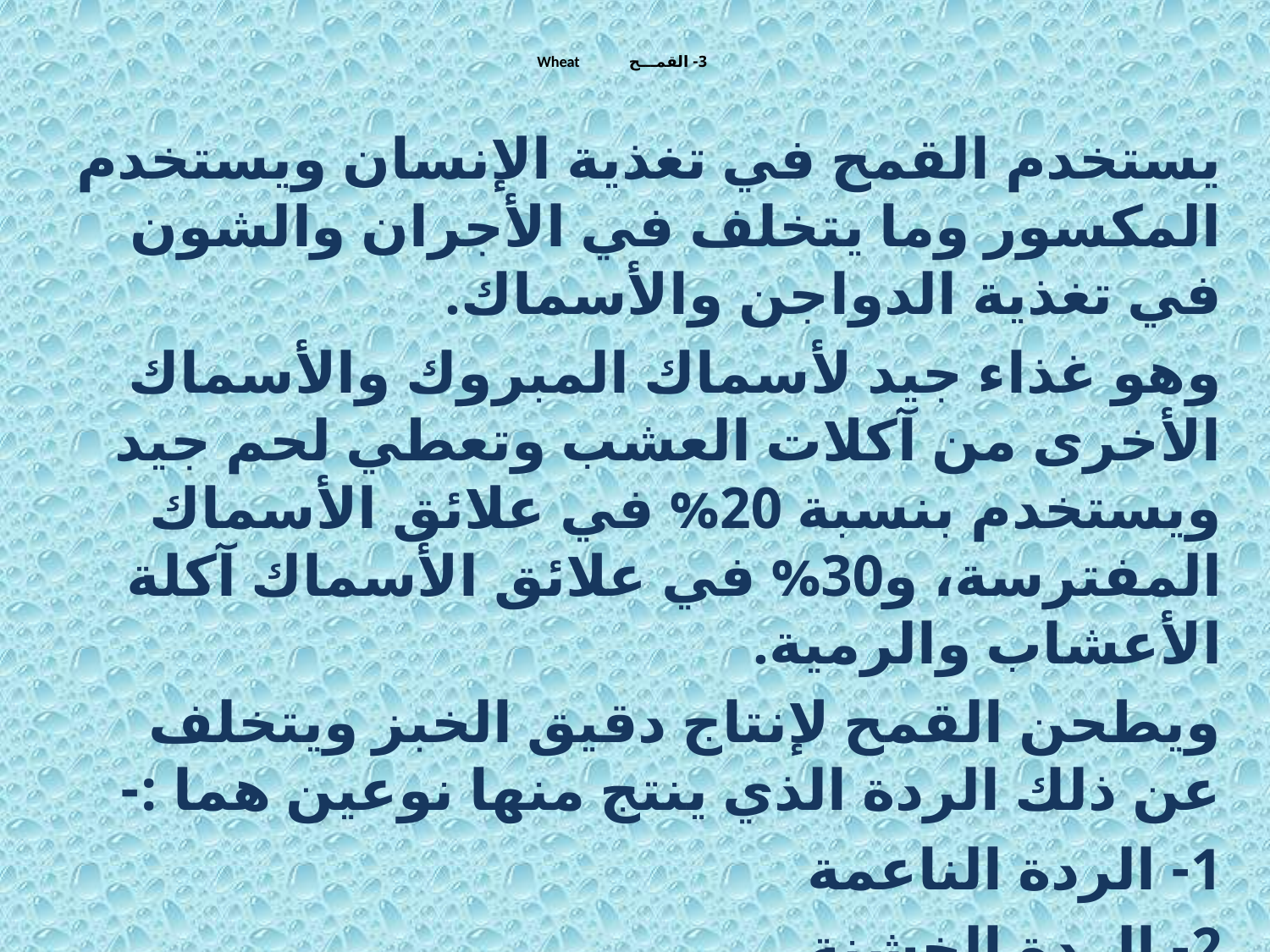

# 3- القمـــح			Wheat
يستخدم القمح في تغذية الإنسان ويستخدم المكسور وما يتخلف في الأجران والشون في تغذية الدواجن والأسماك.
وهو غذاء جيد لأسماك المبروك والأسماك الأخرى من آكلات العشب وتعطي لحم جيد ويستخدم بنسبة 20% في علائق الأسماك المفترسة، و30% في علائق الأسماك آكلة الأعشاب والرمية.
ويطحن القمح لإنتاج دقيق الخبز ويتخلف عن ذلك الردة الذي ينتج منها نوعين هما :-
1- الردة الناعمة
2- الردة الخشنة